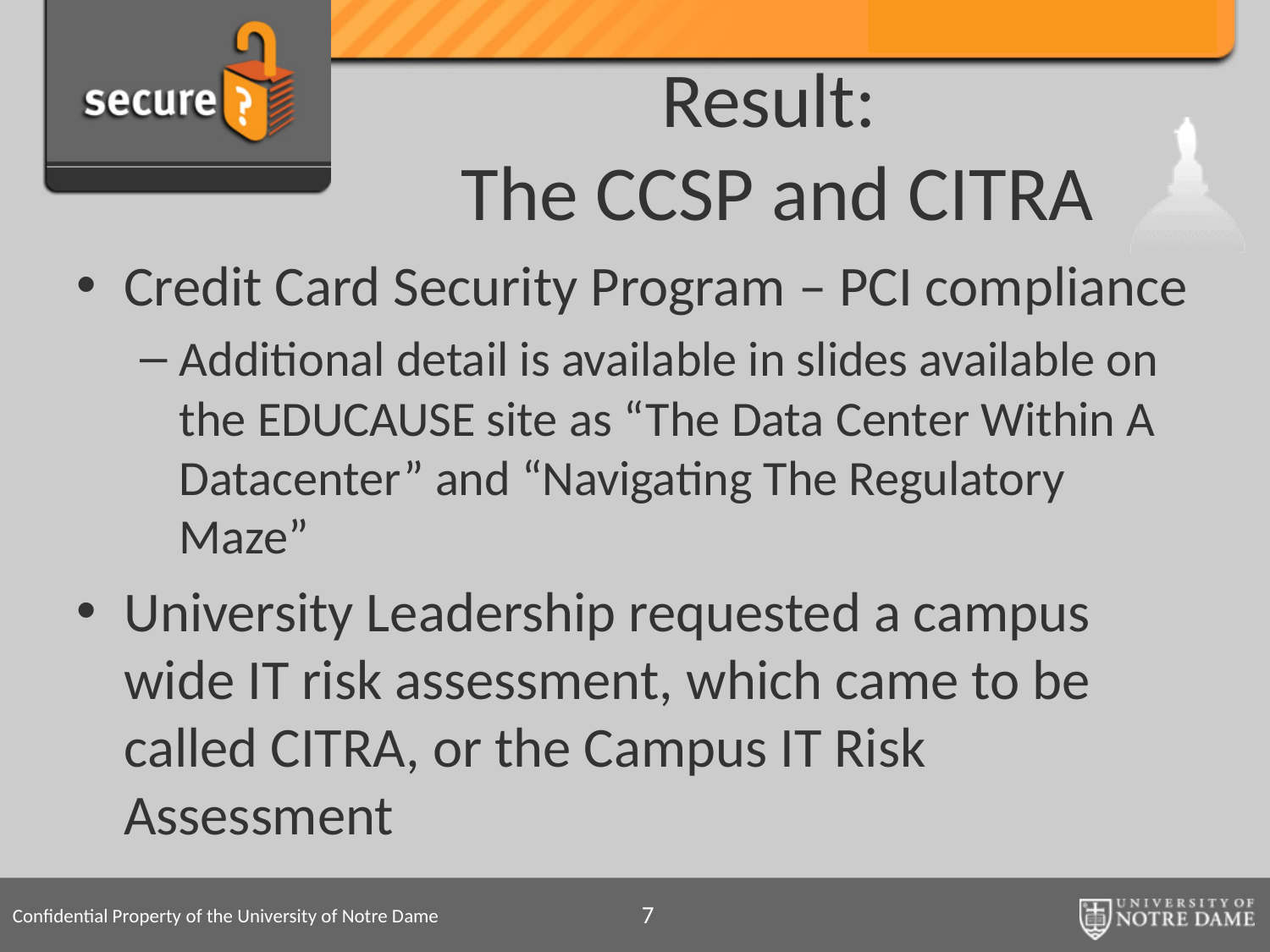

# Result: The CCSP and CITRA
Credit Card Security Program – PCI compliance
Additional detail is available in slides available on the EDUCAUSE site as “The Data Center Within A Datacenter” and “Navigating The Regulatory Maze”
University Leadership requested a campus wide IT risk assessment, which came to be called CITRA, or the Campus IT Risk Assessment
7